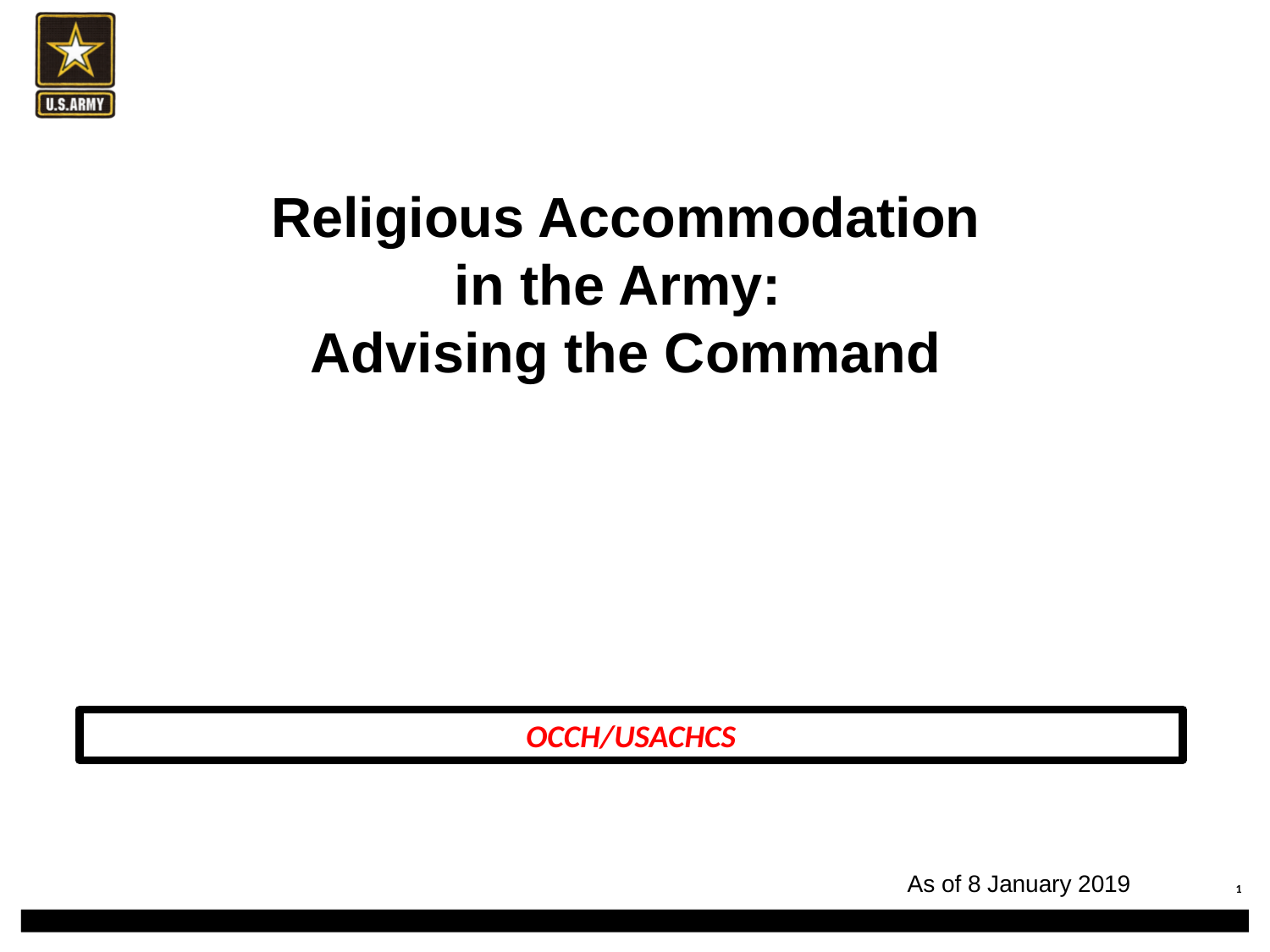

Religious Accommodation
in the Army:
Advising the Command
OCCH/USACHCS
As of 8 January 2019